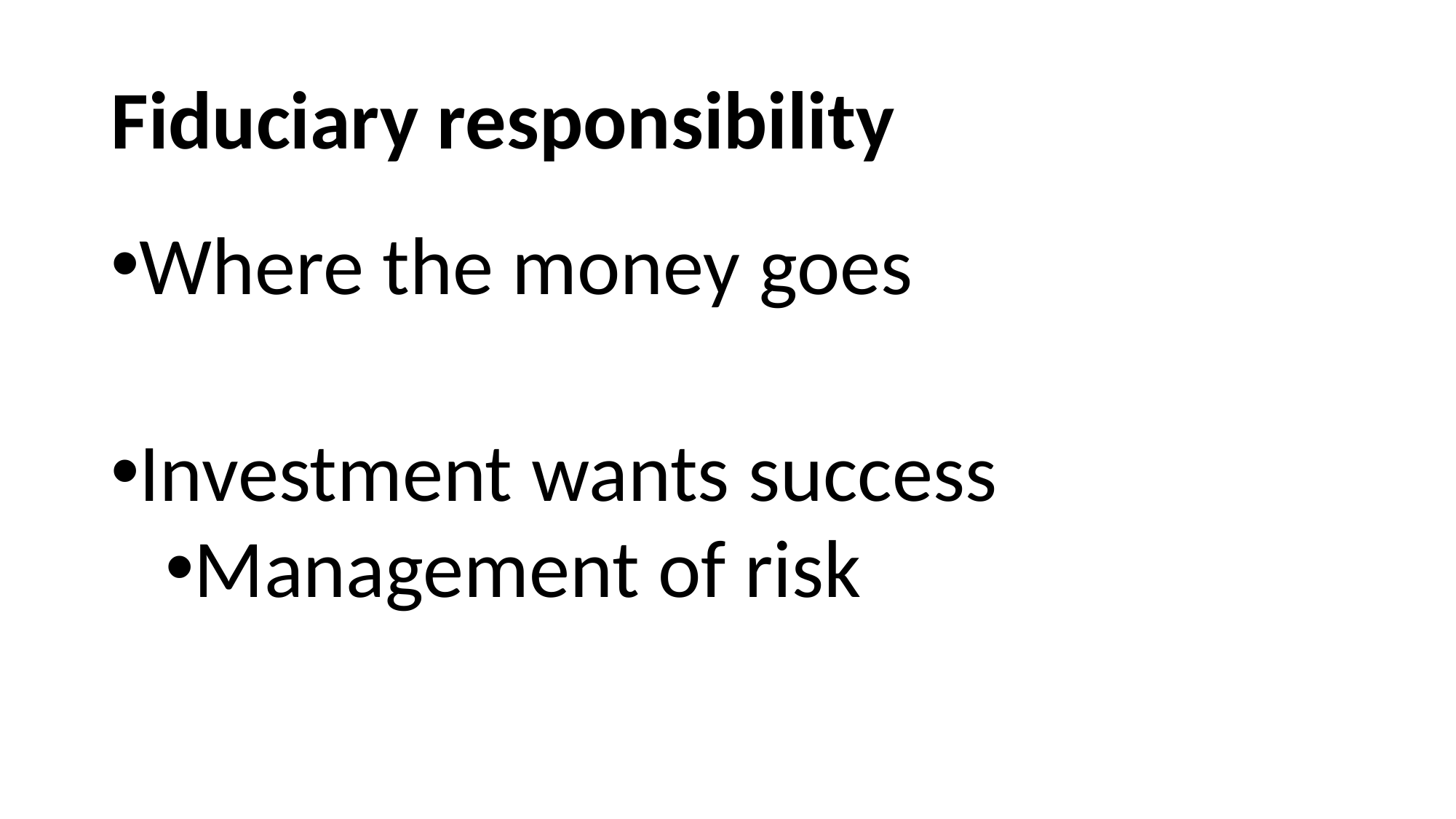

# Fiduciary responsibility
Where the money goes

Investment wants success
Management of risk